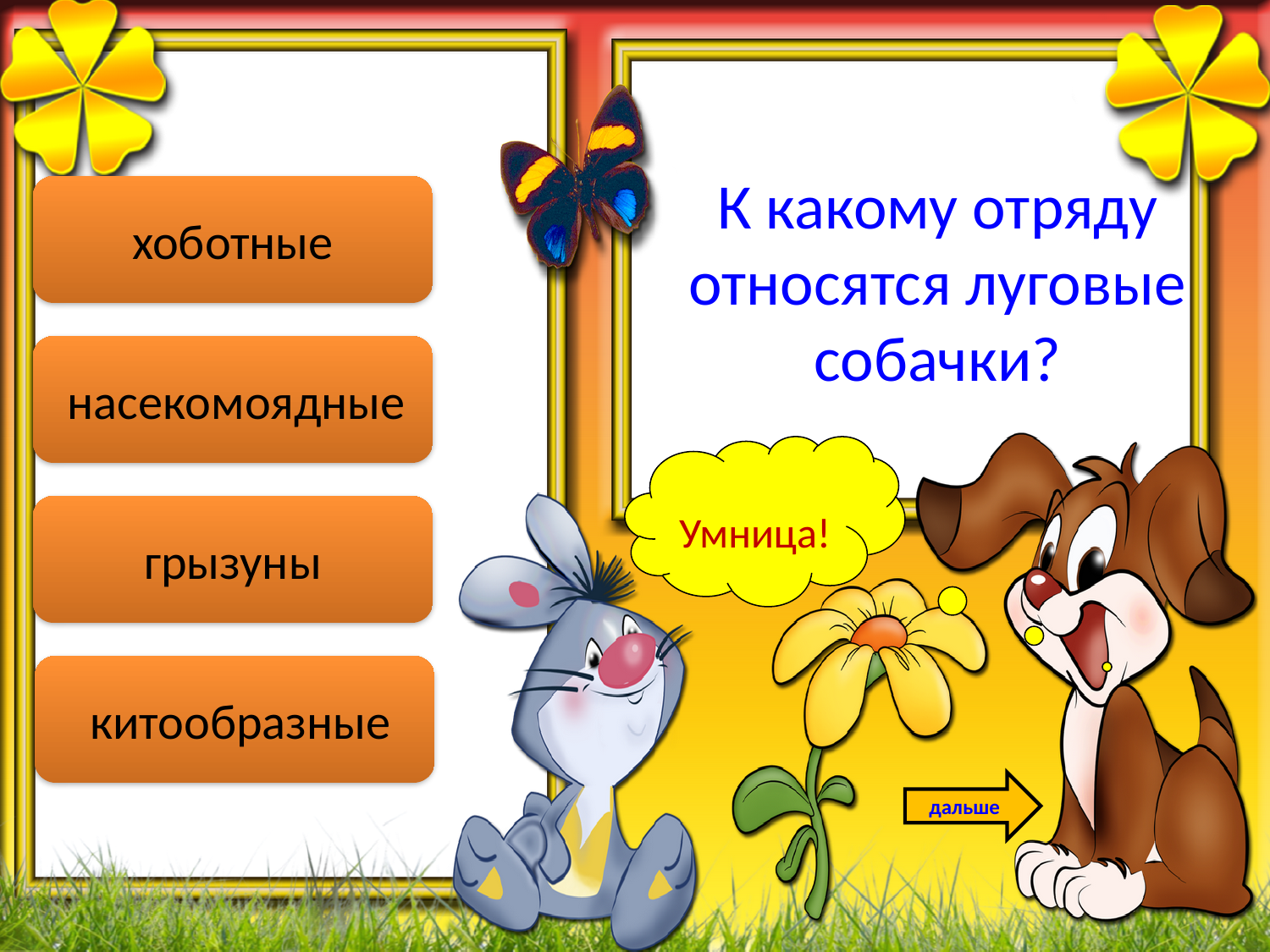

К какому отряду относятся луговые собачки?
хоботные
 насекомоядные

Умница!
грызуны
 китообразные
дальше